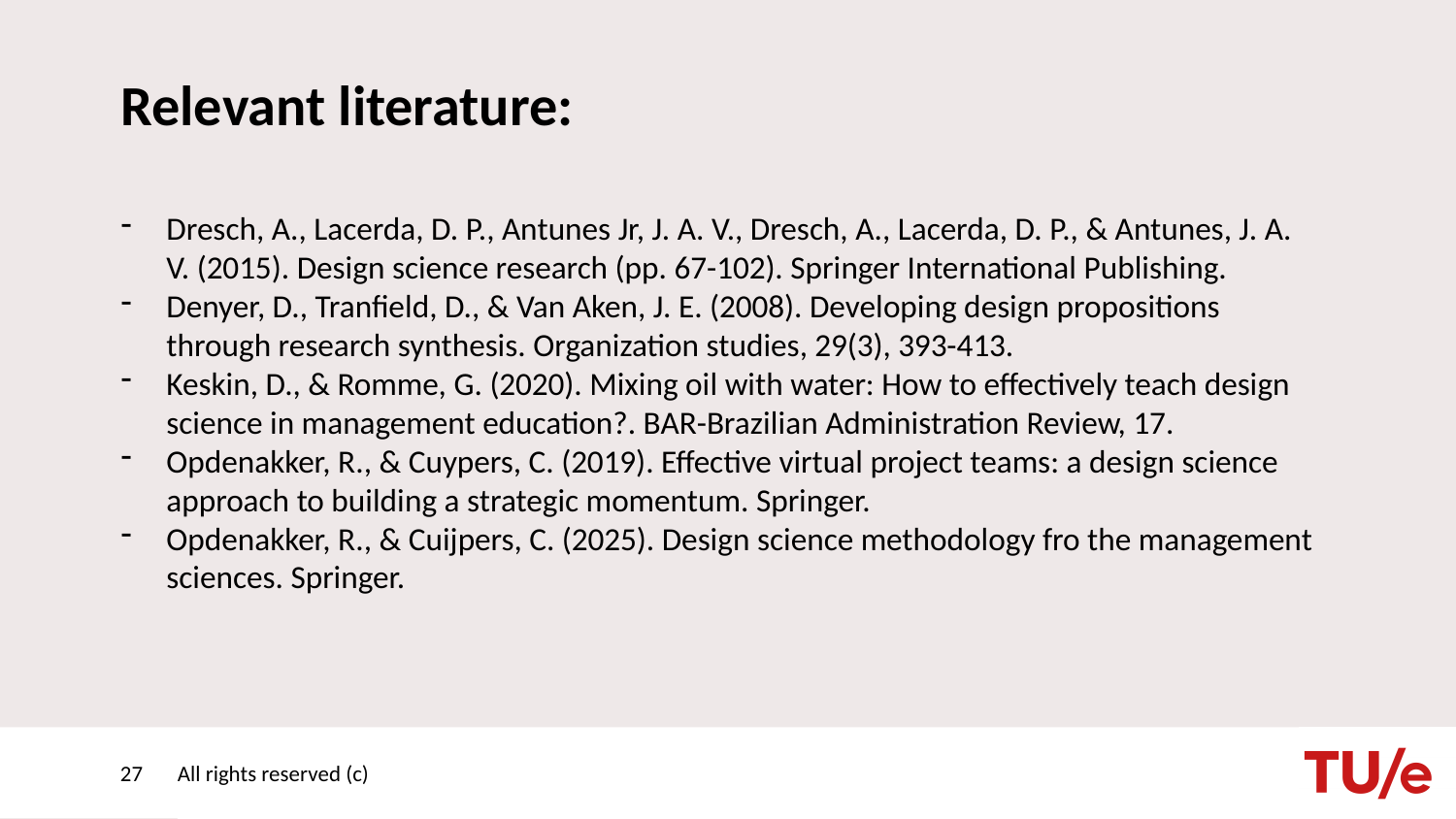

# Relevant literature:
Dresch, A., Lacerda, D. P., Antunes Jr, J. A. V., Dresch, A., Lacerda, D. P., & Antunes, J. A. V. (2015). Design science research (pp. 67-102). Springer International Publishing.
Denyer, D., Tranfield, D., & Van Aken, J. E. (2008). Developing design propositions through research synthesis. Organization studies, 29(3), 393-413.
Keskin, D., & Romme, G. (2020). Mixing oil with water: How to effectively teach design science in management education?. BAR-Brazilian Administration Review, 17.
Opdenakker, R., & Cuypers, C. (2019). Effective virtual project teams: a design science approach to building a strategic momentum. Springer.
Opdenakker, R., & Cuijpers, C. (2025). Design science methodology fro the management sciences. Springer.

27
All rights reserved (c)